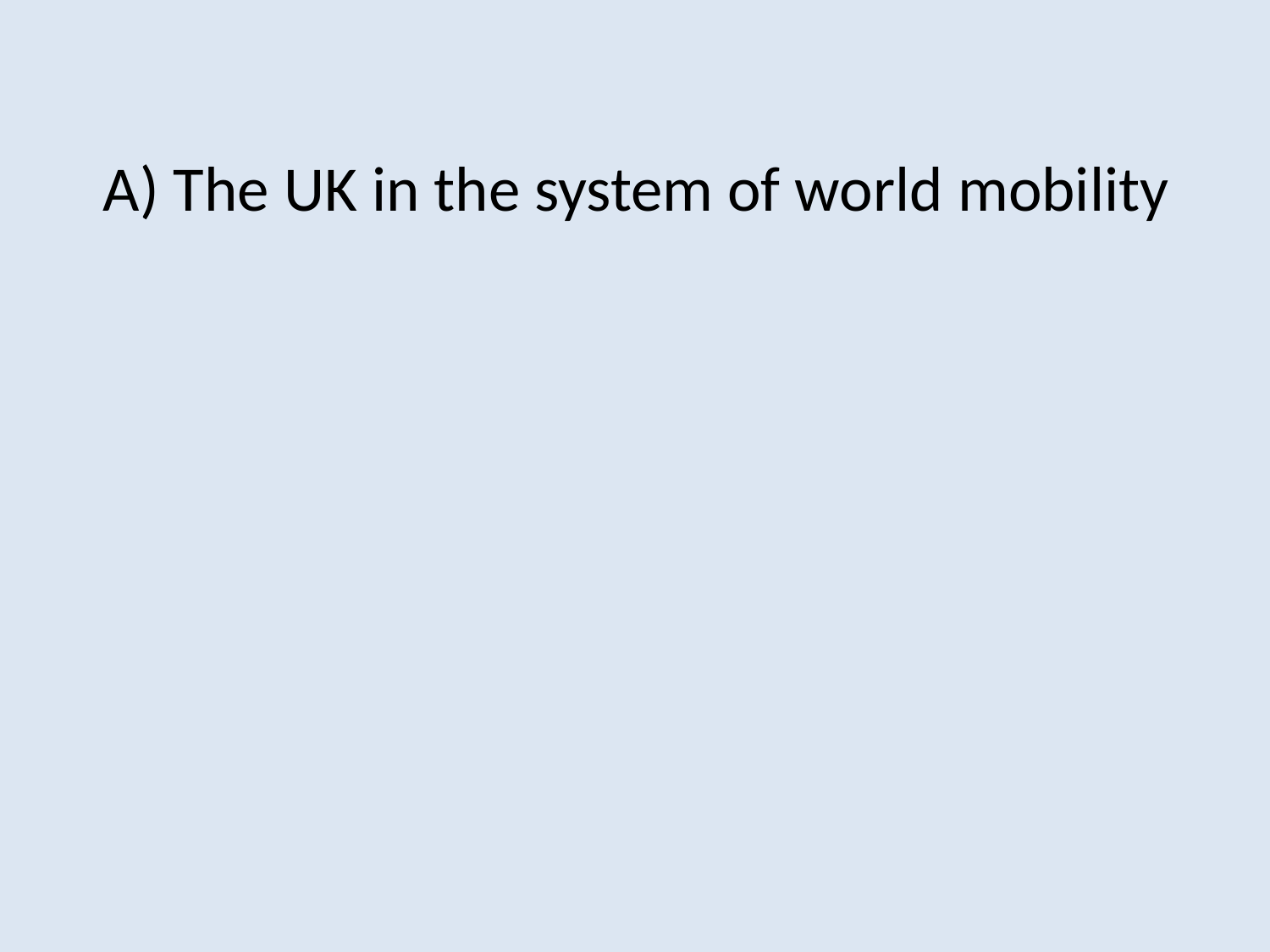

A) The UK in the system of world mobility